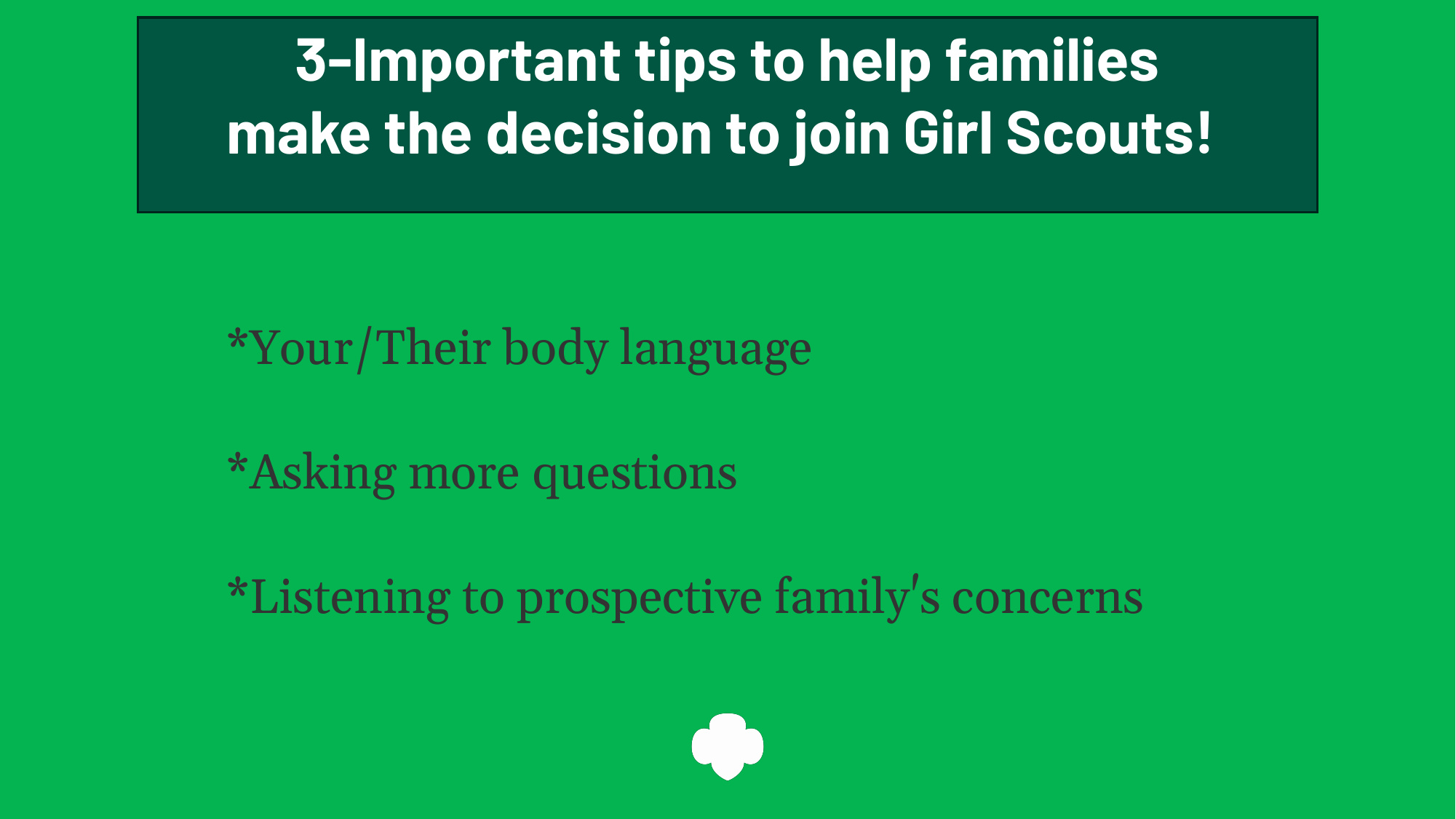

3-Important tips to help families
 make the decision to join Girl Scouts!

*Your/Their body language

*Asking more questions

*Listening to prospective family's concerns